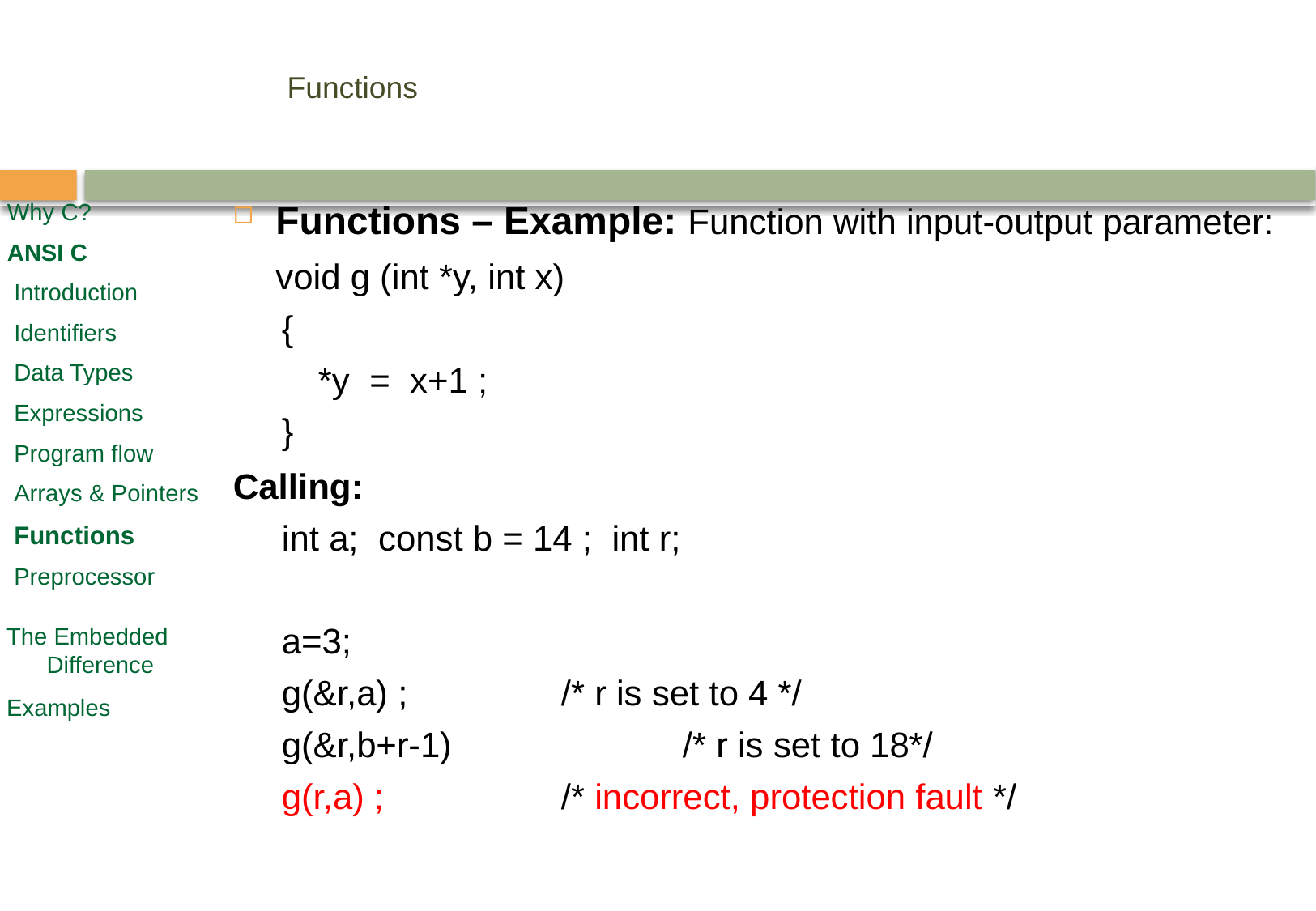

# Functions
Functions – Example: Function with input-output parameter:
	void g (int *y, int x)
{
  	*y  =  x+1 ;
}
Calling:
int a;  const b = 14 ;  int r;

a=3;
g(&r,a) ; 		/* r is set to 4 */
g(&r,b+r-1) 		/* r is set to 18*/
g(r,a) ; 		/* incorrect, protection fault */
Why C?
ANSI C
 Introduction
 Identifiers
 Data Types
 Expressions
 Program flow
 Arrays & Pointers
 Functions
 Preprocessor
 The Embedded
       Difference
 Examples